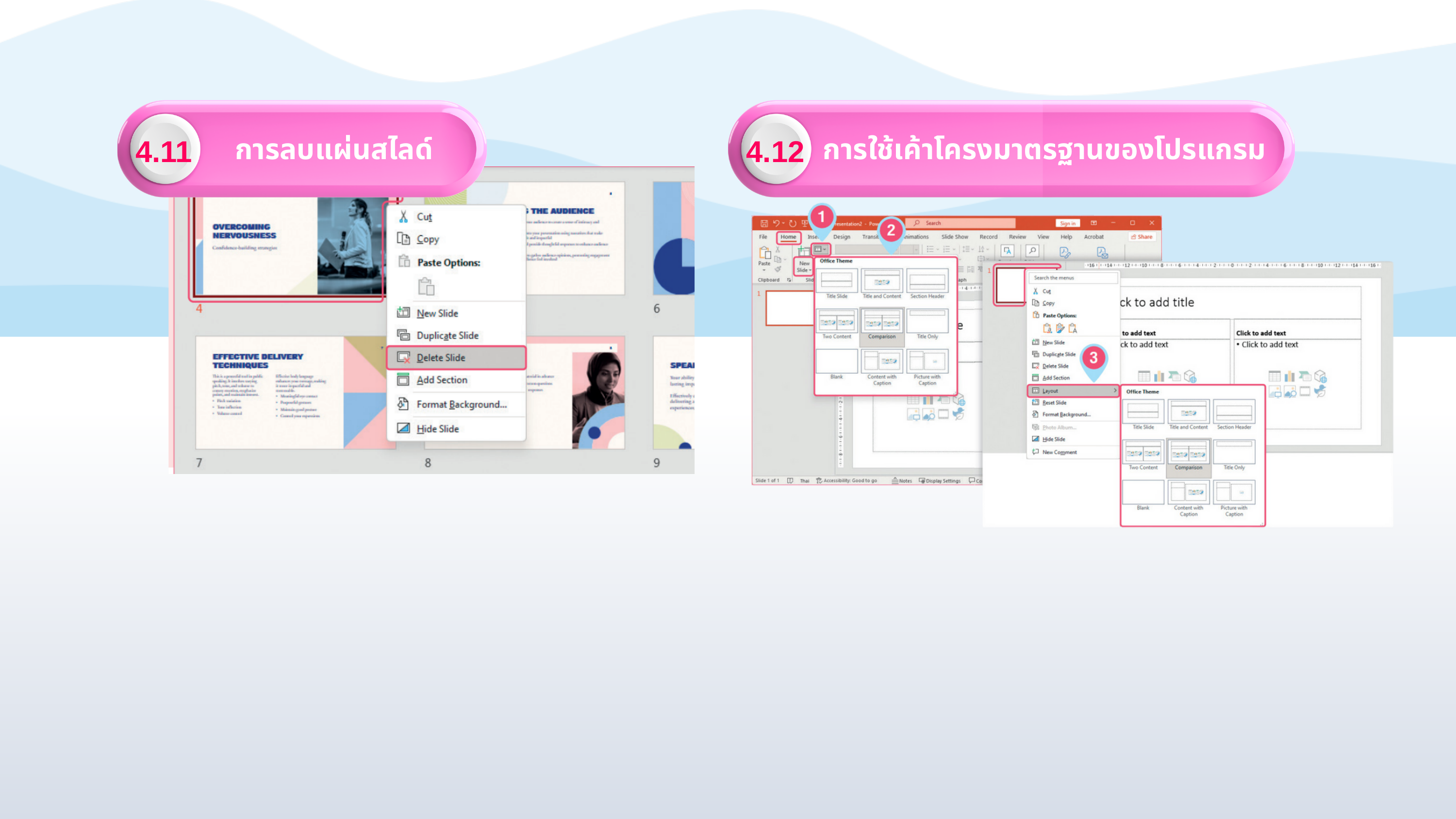

4.11
การลบแผ่นสไลด์

4.12
การใช้เค้าโครงมาตรฐานของโปรแกรม